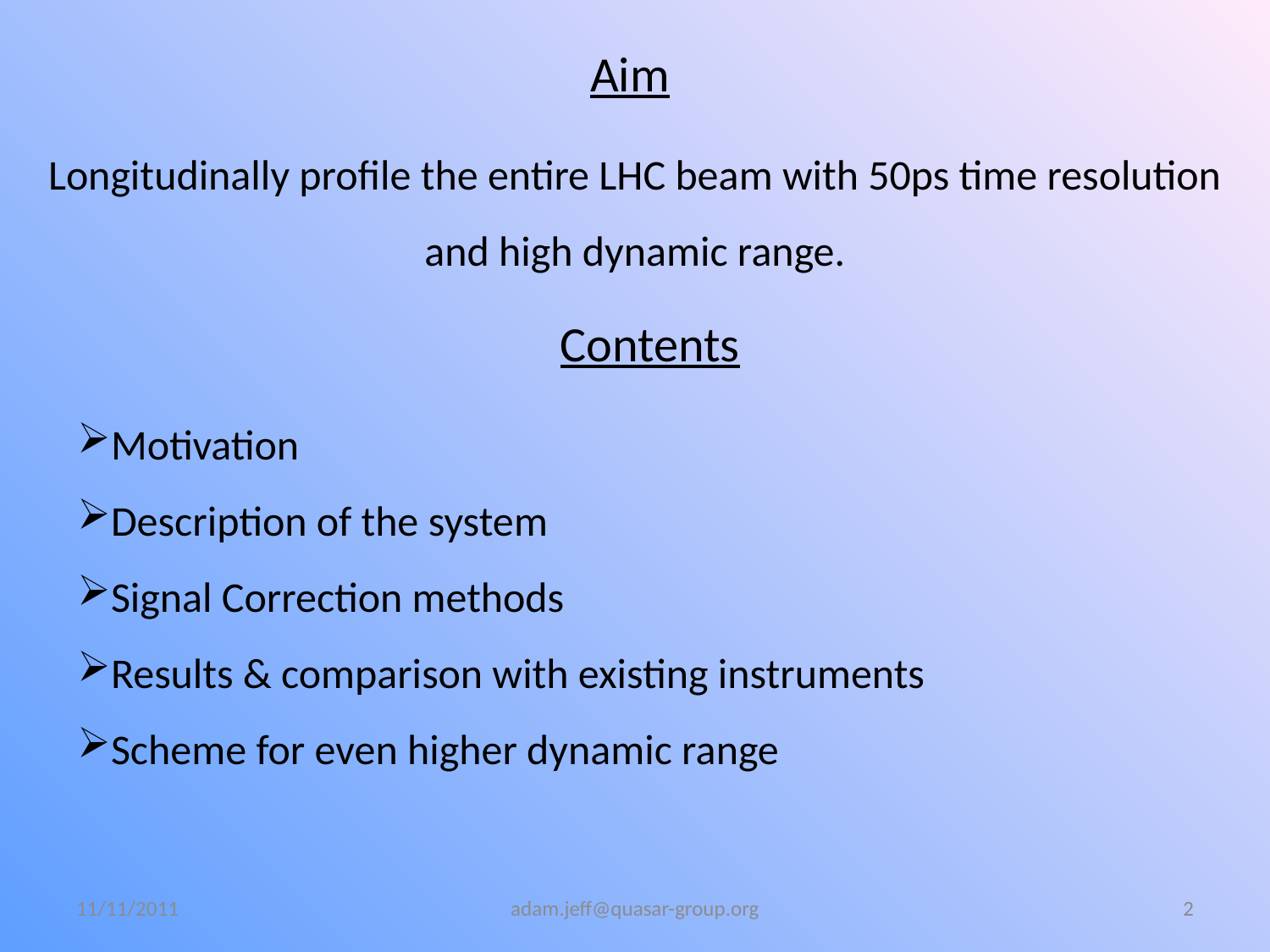

Aim
Longitudinally profile the entire LHC beam with 50ps time resolution and high dynamic range.
Contents
Motivation
Description of the system
Signal Correction methods
Results & comparison with existing instruments
Scheme for even higher dynamic range

11/11/2011
adam.jeff@quasar-group.org
2